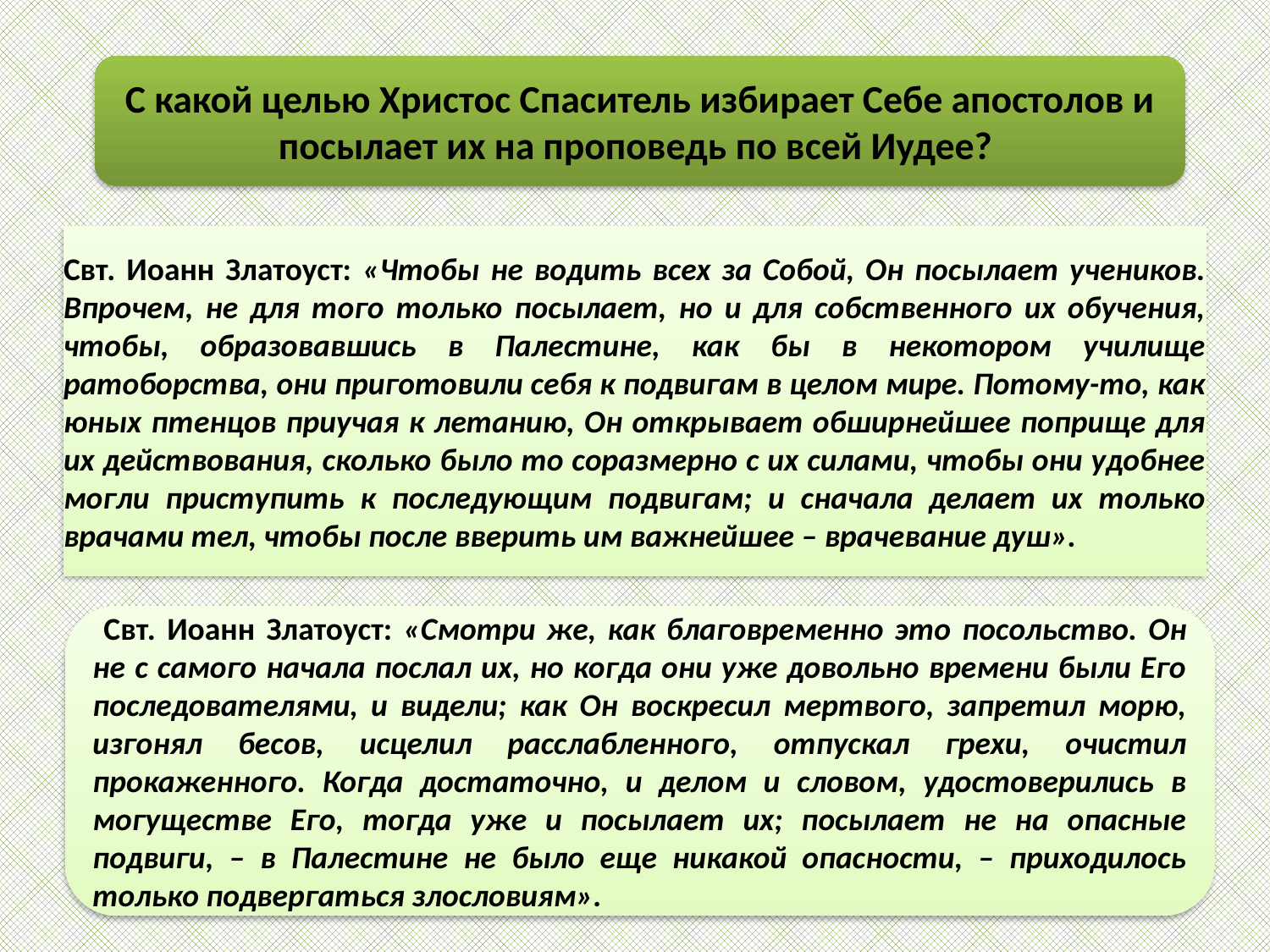

С какой целью Христос Спаситель избирает Себе апостолов и посылает их на проповедь по всей Иудее?
Свт. Иоанн Златоуст: «Чтобы не водить всех за Собой, Он посылает учеников. Впрочем, не для того только посылает, но и для собственного их обучения, чтобы, образовавшись в Палестине, как бы в некотором училище ратоборства, они приготовили себя к подвигам в целом мире. Потому-то, как юных птенцов приучая к летанию, Он открывает обширнейшее поприще для их действования, сколько было то соразмерно с их силами, чтобы они удобнее могли приступить к последующим подвигам; и сначала делает их только врачами тел, чтобы после вверить им важнейшее – врачевание душ».
 Свт. Иоанн Златоуст: «Смотри же, как благовременно это посольство. Он не с самого начала послал их, но когда они уже довольно времени были Его последователями, и видели; как Он воскресил мертвого, запретил морю, изгонял бесов, исцелил расслабленного, отпускал грехи, очистил прокаженного. Когда достаточно, и делом и словом, удостоверились в могуществе Его, тогда уже и посылает их; посылает не на опасные подвиги, – в Палестине не было еще никакой опасности, – приходилось только подвергаться злословиям».